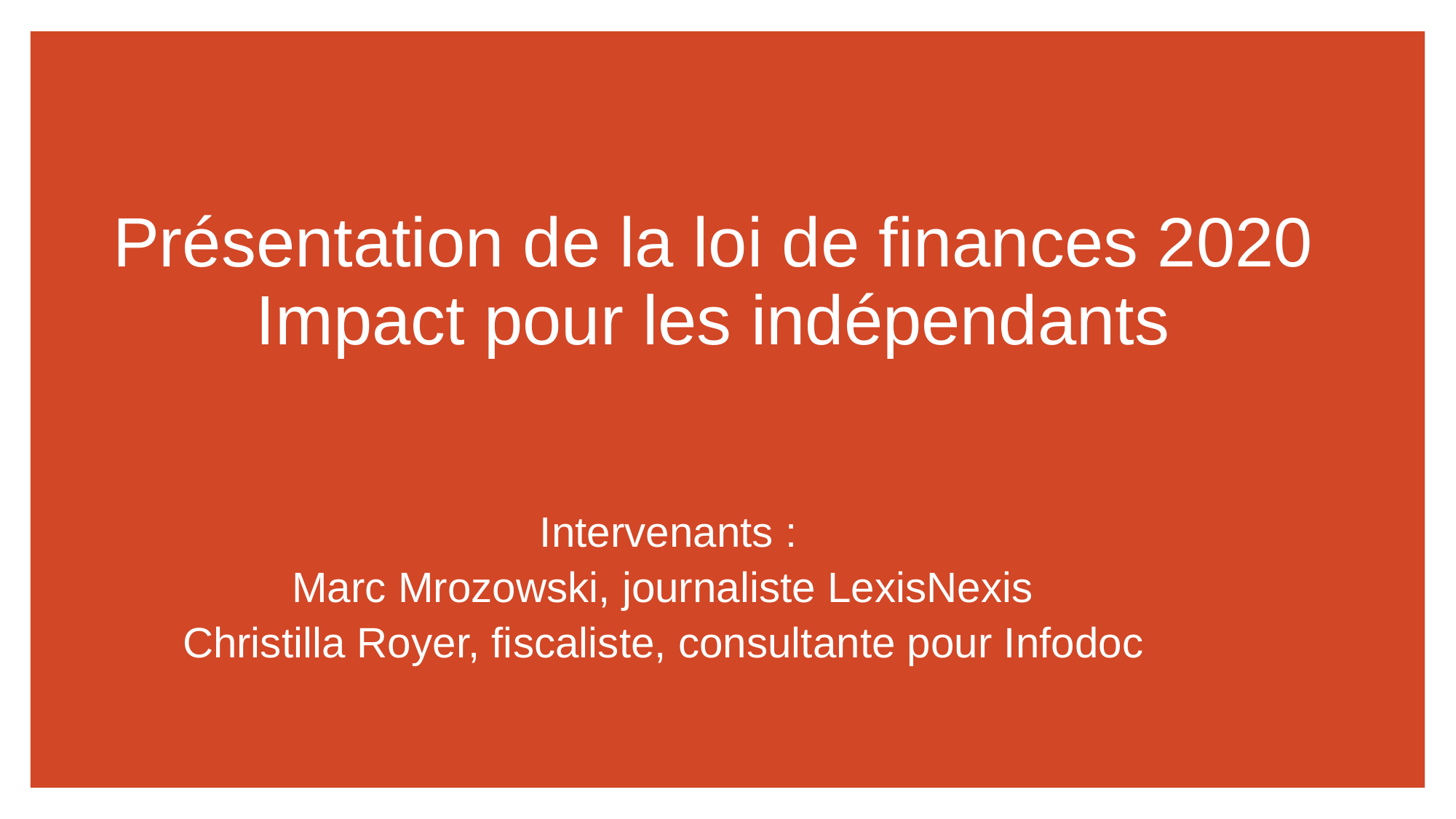

Présentation de la loi de finances 2020
Impact pour les indépendants
Intervenants :
Marc Mrozowski, journaliste LexisNexis
Christilla Royer, fiscaliste, consultante pour Infodoc